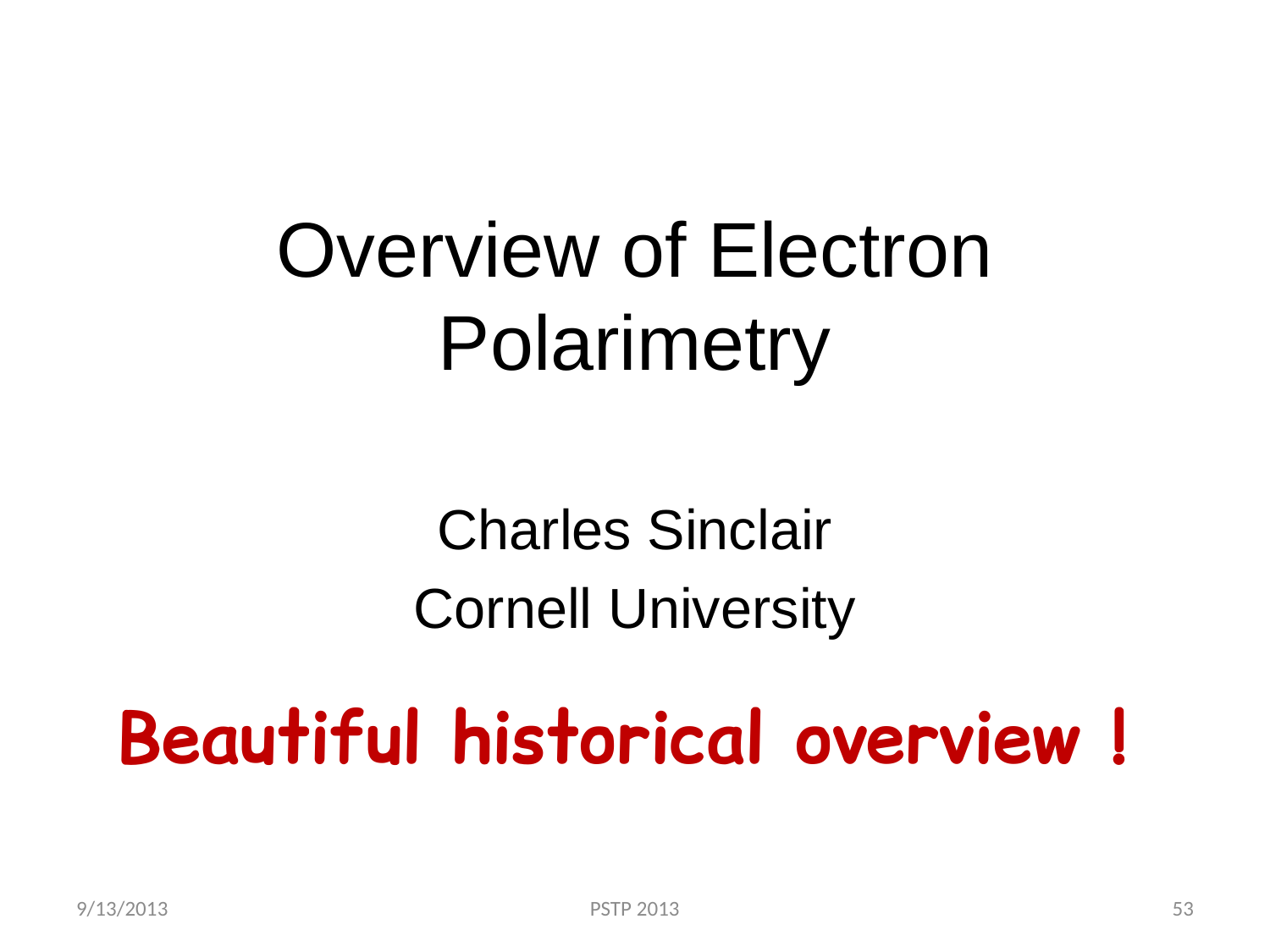

# Overview of Electron Polarimetry
Charles Sinclair
Cornell University
Beautiful historical overview !
9/13/2013
PSTP 2013
53